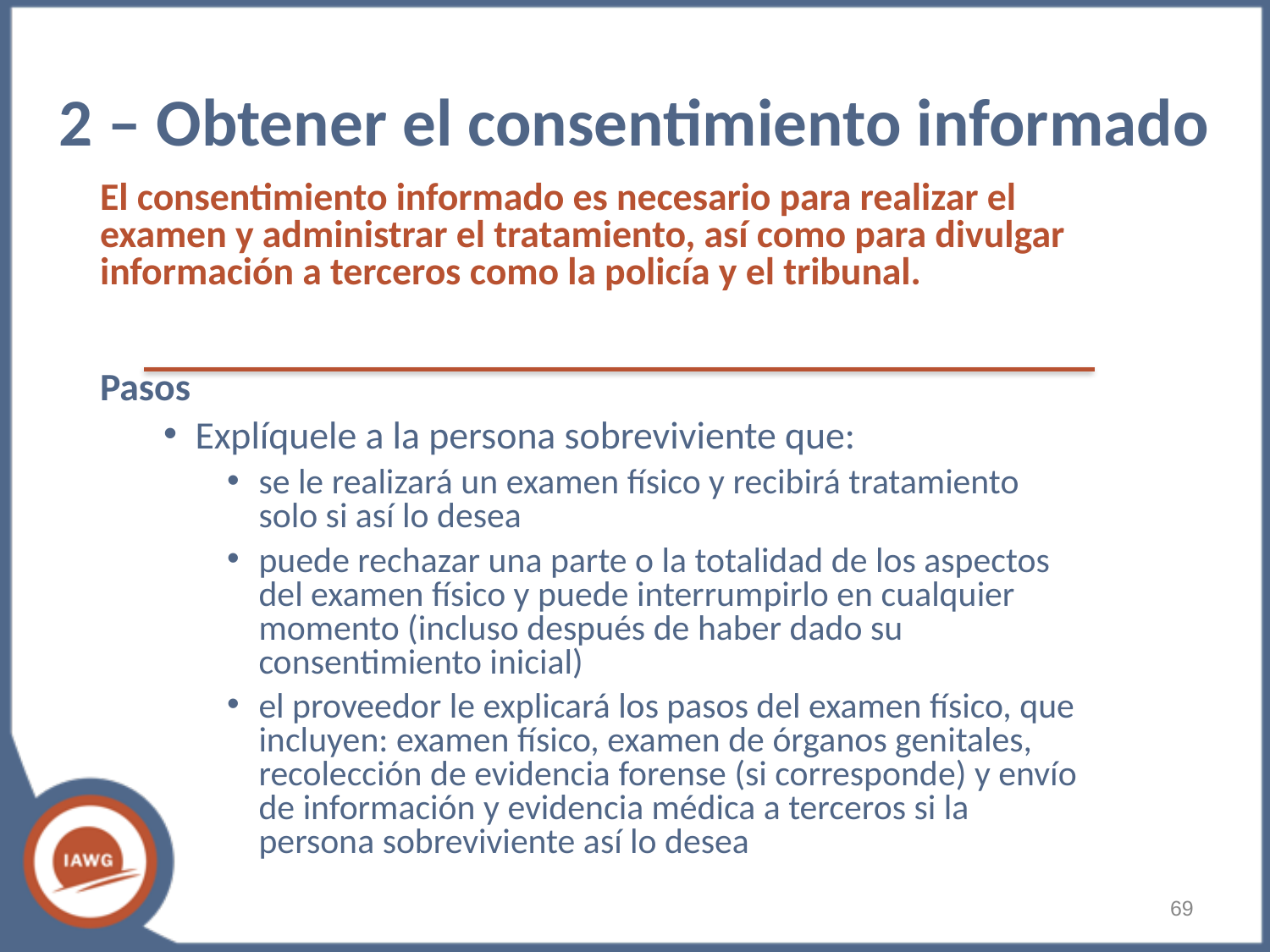

# 2 – Obtener el consentimiento informado
El consentimiento informado es necesario para realizar el examen y administrar el tratamiento, así como para divulgar información a terceros como la policía y el tribunal.

Pasos
Explíquele a la persona sobreviviente que:
se le realizará un examen físico y recibirá tratamiento solo si así lo desea
puede rechazar una parte o la totalidad de los aspectos del examen físico y puede interrumpirlo en cualquier momento (incluso después de haber dado su consentimiento inicial)
el proveedor le explicará los pasos del examen físico, que incluyen: examen físico, examen de órganos genitales, recolección de evidencia forense (si corresponde) y envío de información y evidencia médica a terceros si la persona sobreviviente así lo desea

69